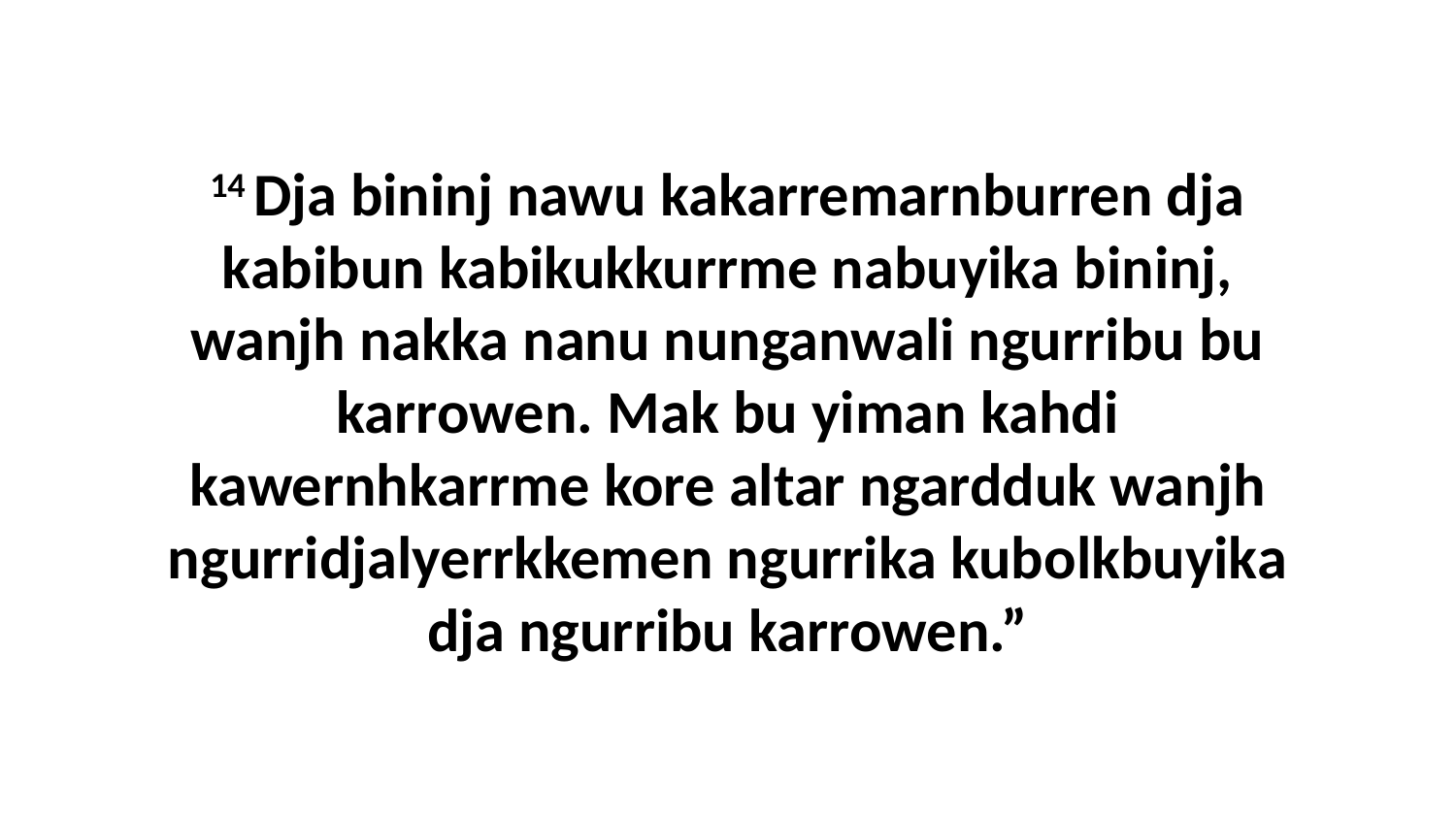

14 Dja bininj nawu kakarremarnburren dja kabibun kabikukkurrme nabuyika bininj, wanjh nakka nanu nunganwali ngurribu bu karrowen. Mak bu yiman kahdi kawernhkarrme kore altar ngardduk wanjh ngurridjalyerrkkemen ngurrika kubolkbuyika dja ngurribu karrowen.”